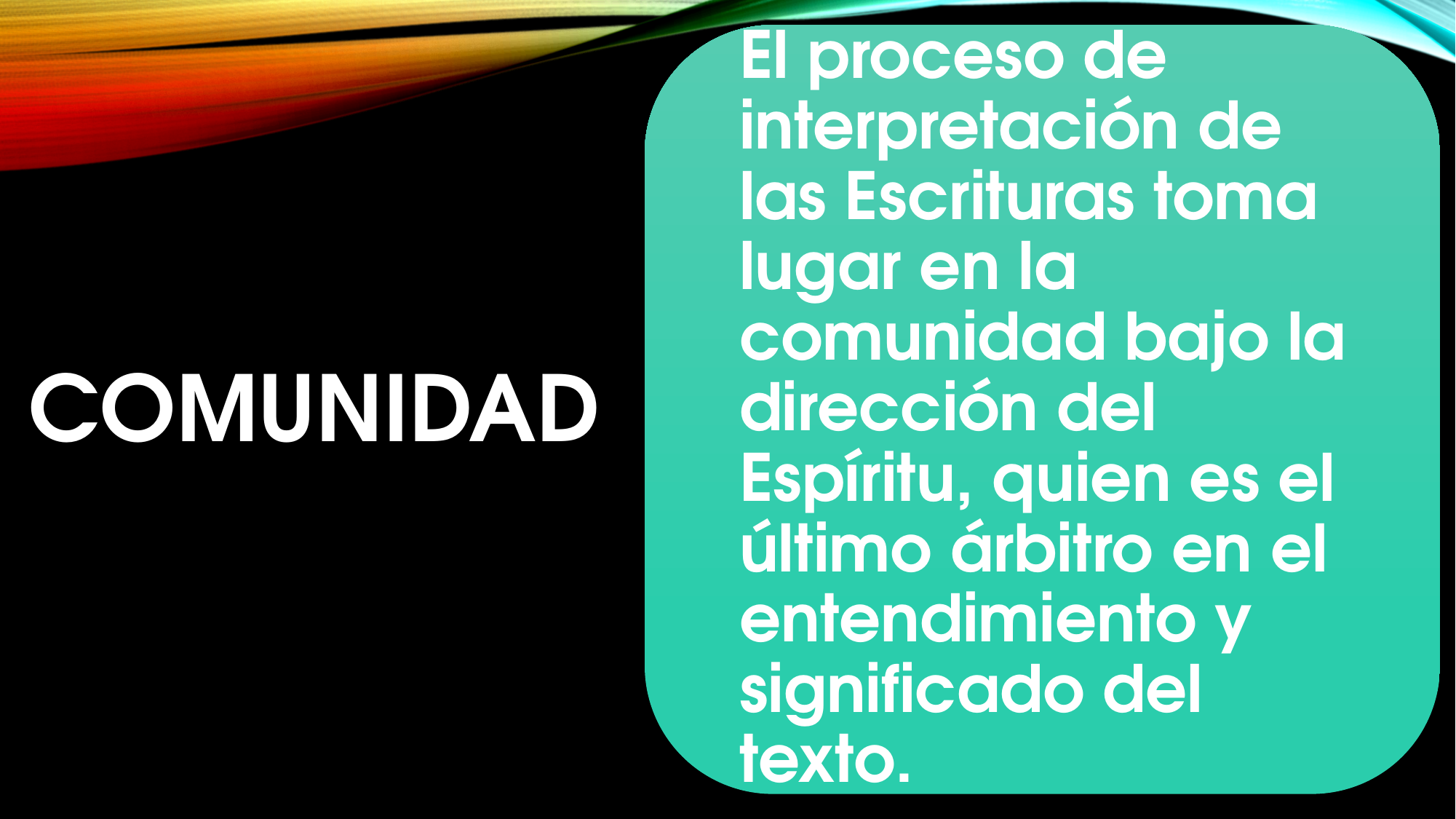

El proceso de interpretación de las Escrituras toma lugar en la comunidad bajo la dirección del Espíritu, quien es el último árbitro en el entendimiento y significado del texto.
# Comunidad